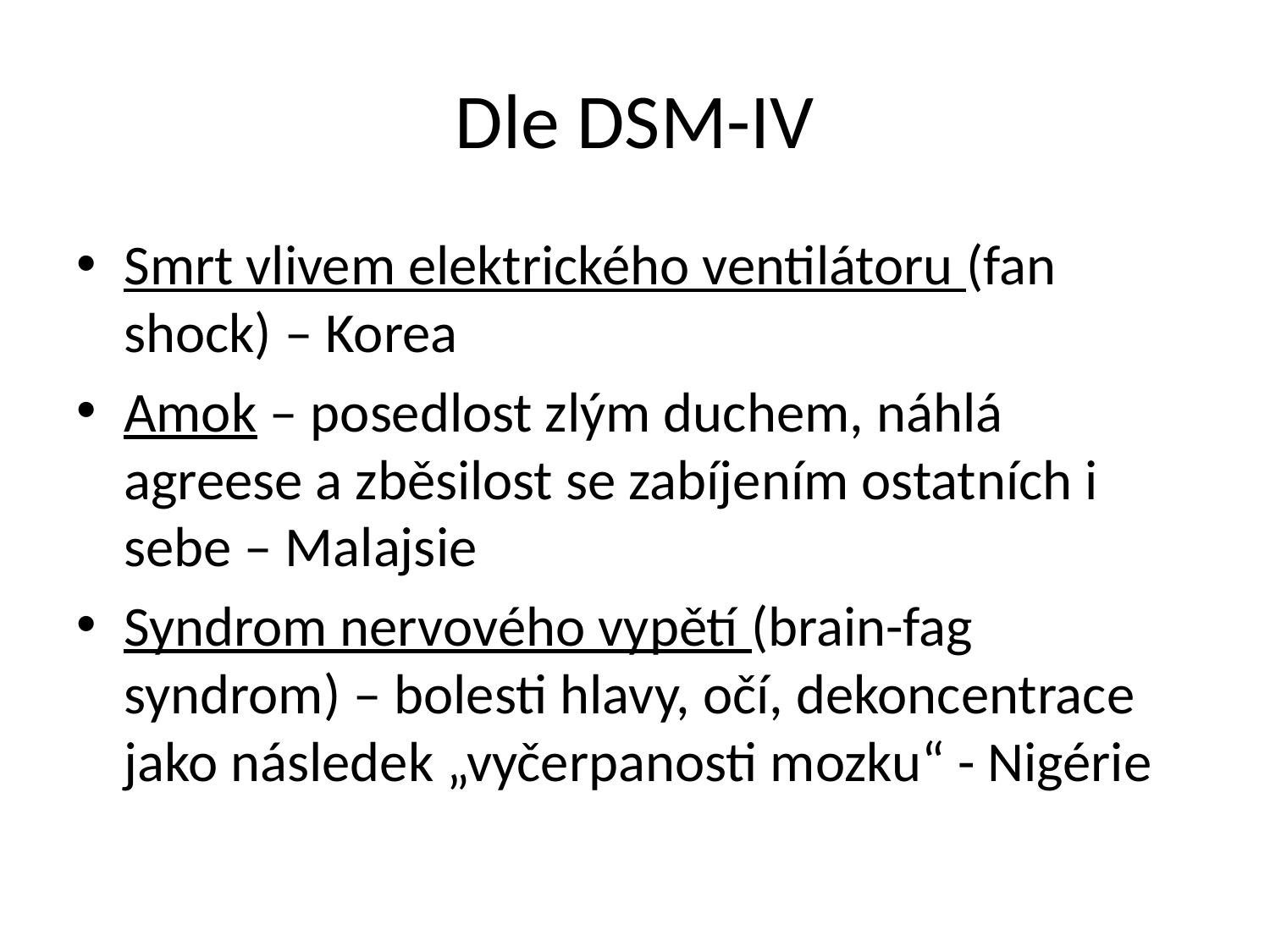

# Dle DSM-IV
Smrt vlivem elektrického ventilátoru (fan shock) – Korea
Amok – posedlost zlým duchem, náhlá agreese a zběsilost se zabíjením ostatních i sebe – Malajsie
Syndrom nervového vypětí (brain-fag syndrom) – bolesti hlavy, očí, dekoncentrace jako následek „vyčerpanosti mozku“ - Nigérie